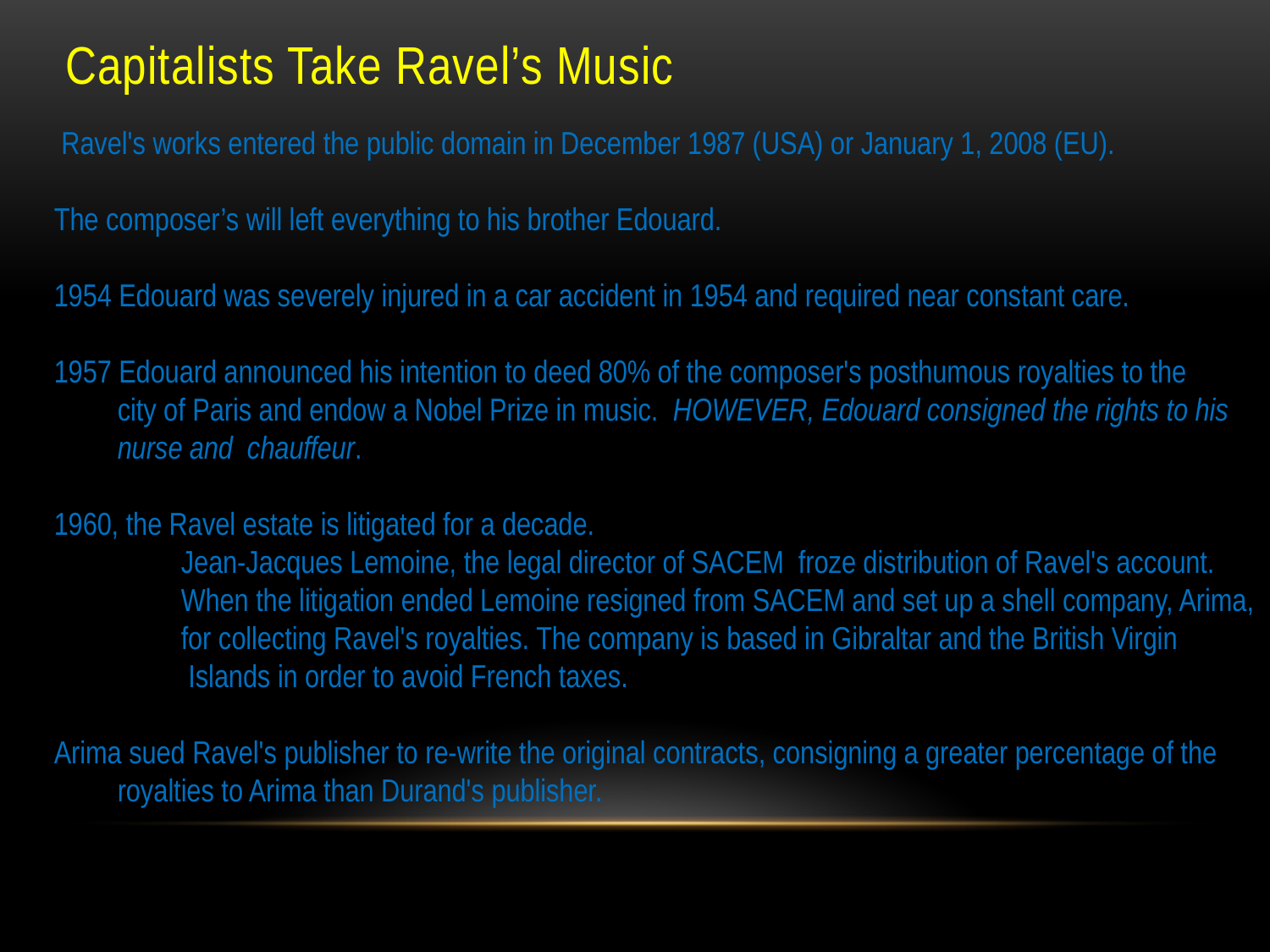

# Capitalists Take Ravel’s Music
 Ravel's works entered the public domain in December 1987 (USA) or January 1, 2008 (EU).

The composer’s will left everything to his brother Edouard.

1954 Edouard was severely injured in a car accident in 1954 and required near constant care.

1957 Edouard announced his intention to deed 80% of the composer's posthumous royalties to the
city of Paris and endow a Nobel Prize in music.  HOWEVER, Edouard consigned the rights to his
nurse and  chauffeur.

1960, the Ravel estate is litigated for a decade.
Jean-Jacques Lemoine, the legal director of SACEM  froze distribution of Ravel's account.
When the litigation ended Lemoine resigned from SACEM and set up a shell company, Arima,
for collecting Ravel's royalties. The company is based in Gibraltar and the British Virgin
 Islands in order to avoid French taxes.

Arima sued Ravel's publisher to re-write the original contracts, consigning a greater percentage of the
royalties to Arima than Durand's publisher.